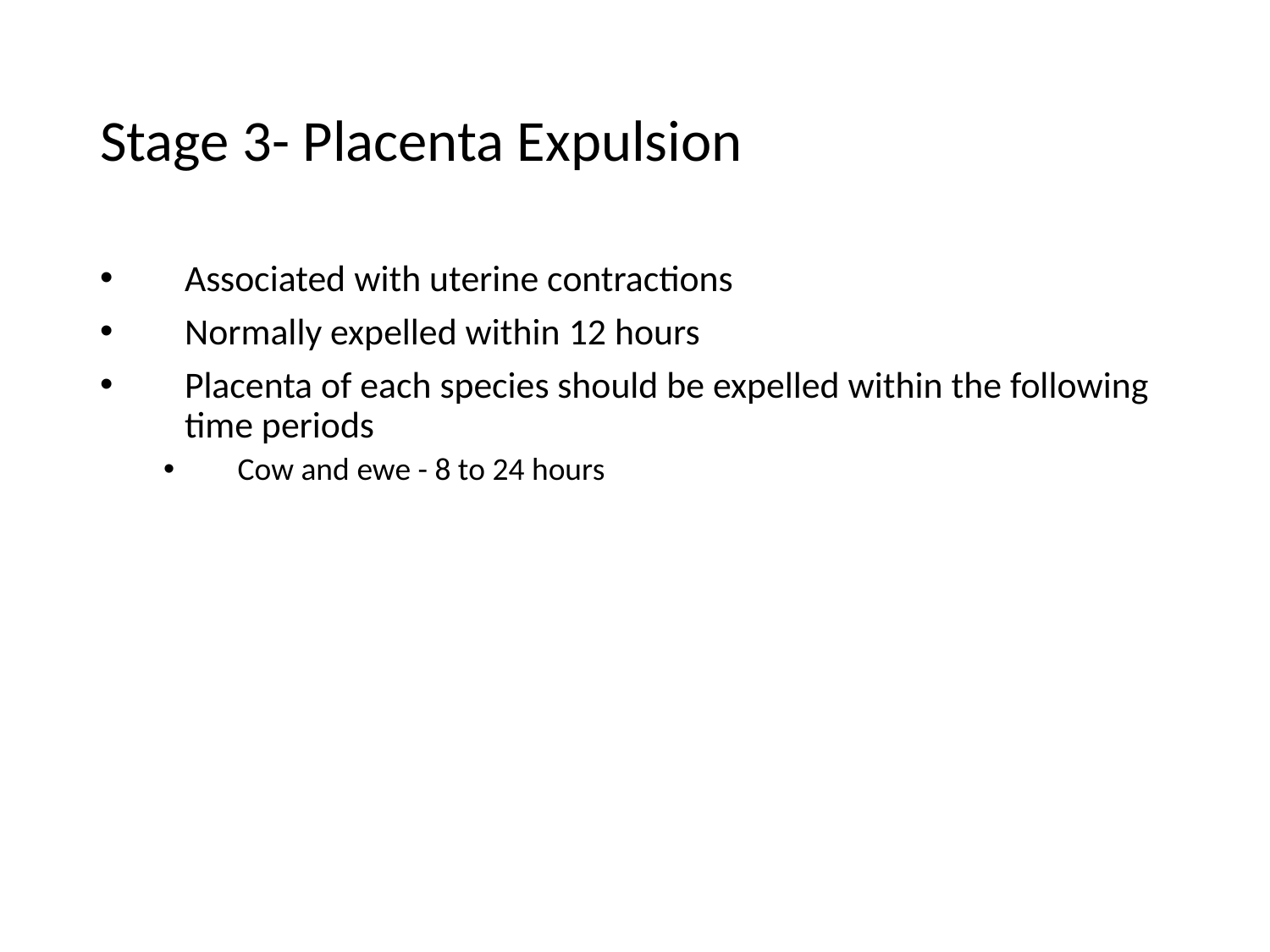

# Stage 3- Placenta Expulsion
Associated with uterine contractions
Normally expelled within 12 hours
Placenta of each species should be expelled within the following time periods
Cow and ewe - 8 to 24 hours